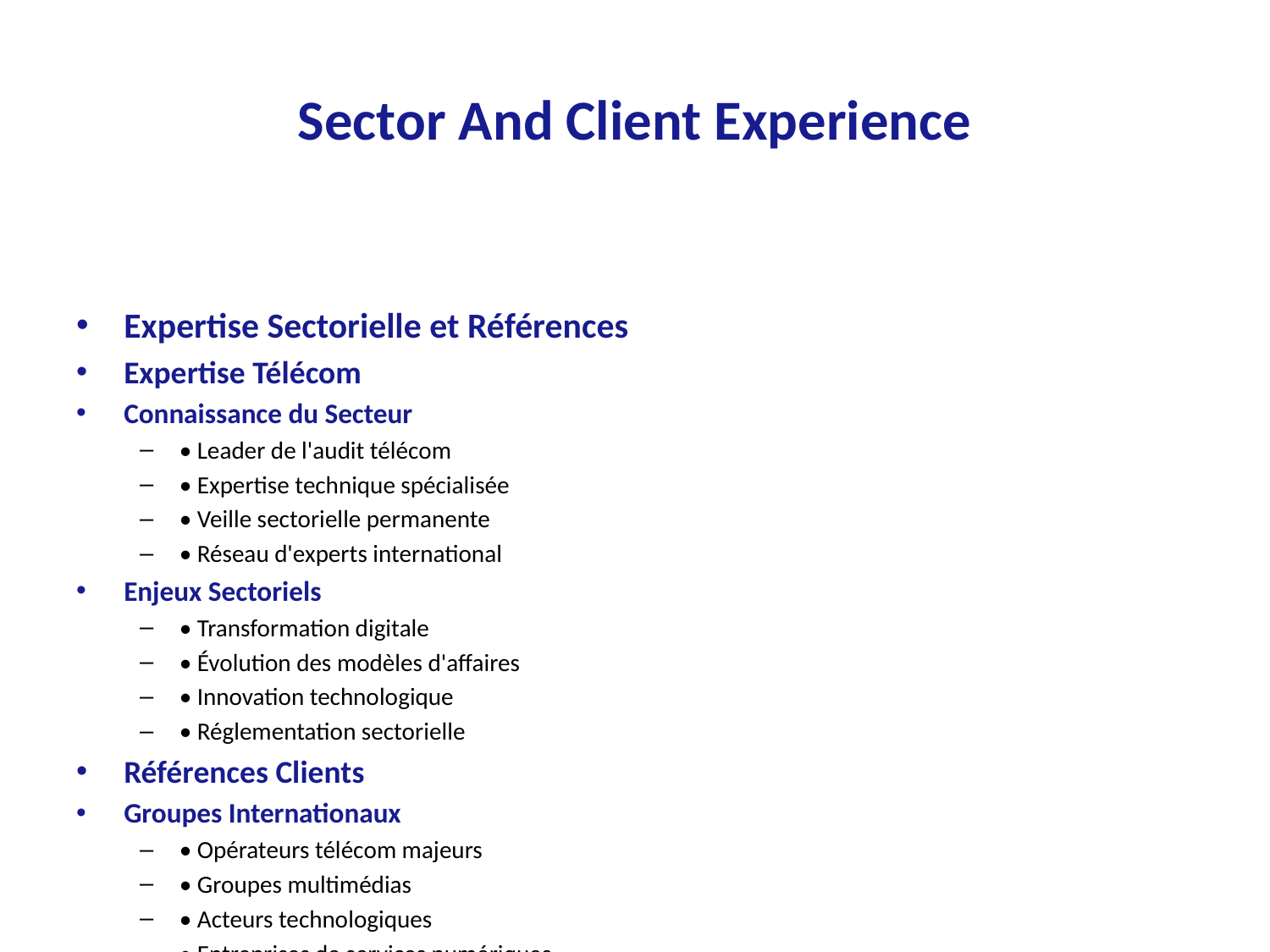

# Sector And Client Experience

Expertise Sectorielle et Références
Expertise Télécom
Connaissance du Secteur
• Leader de l'audit télécom
• Expertise technique spécialisée
• Veille sectorielle permanente
• Réseau d'experts international
Enjeux Sectoriels
• Transformation digitale
• Évolution des modèles d'affaires
• Innovation technologique
• Réglementation sectorielle
Références Clients
Groupes Internationaux
• Opérateurs télécom majeurs
• Groupes multimédias
• Acteurs technologiques
• Entreprises de services numériques
Expérience Multi-Pays
• Coordination internationale
• Adaptation aux contextes locaux
• Gestion multi-culturelle
• Conformité internationale
Valeur Ajoutée
Expertise Technique
• Audit des revenus télécoms
• Revue des systèmes d'information
• Analyse des investissements réseaux
• Évaluation des actifs technologiques
Innovation et Digital
• Solutions d'audit digitales
• Analyse de données avancée
• Automatisation des processus
• Technologies émergentes
Secteurs Connexes
Convergence des Services
• Médias et contenus
• Services numériques
• Solutions B2B
• Internet des objets
Écosystème Digital
• Fintechs et paiements
• Cloud computing
• Cybersécurité
• Intelligence artificielle
Engagement Sectoriel
Leadership d'Opinion
• Publications sectorielles
• Études de marché
• Événements professionnels
• Groupes de travail
Développement Continu
• Formation sectorielle
• Veille technologique
• Partage des meilleures pratiques
• Innovation méthodologique